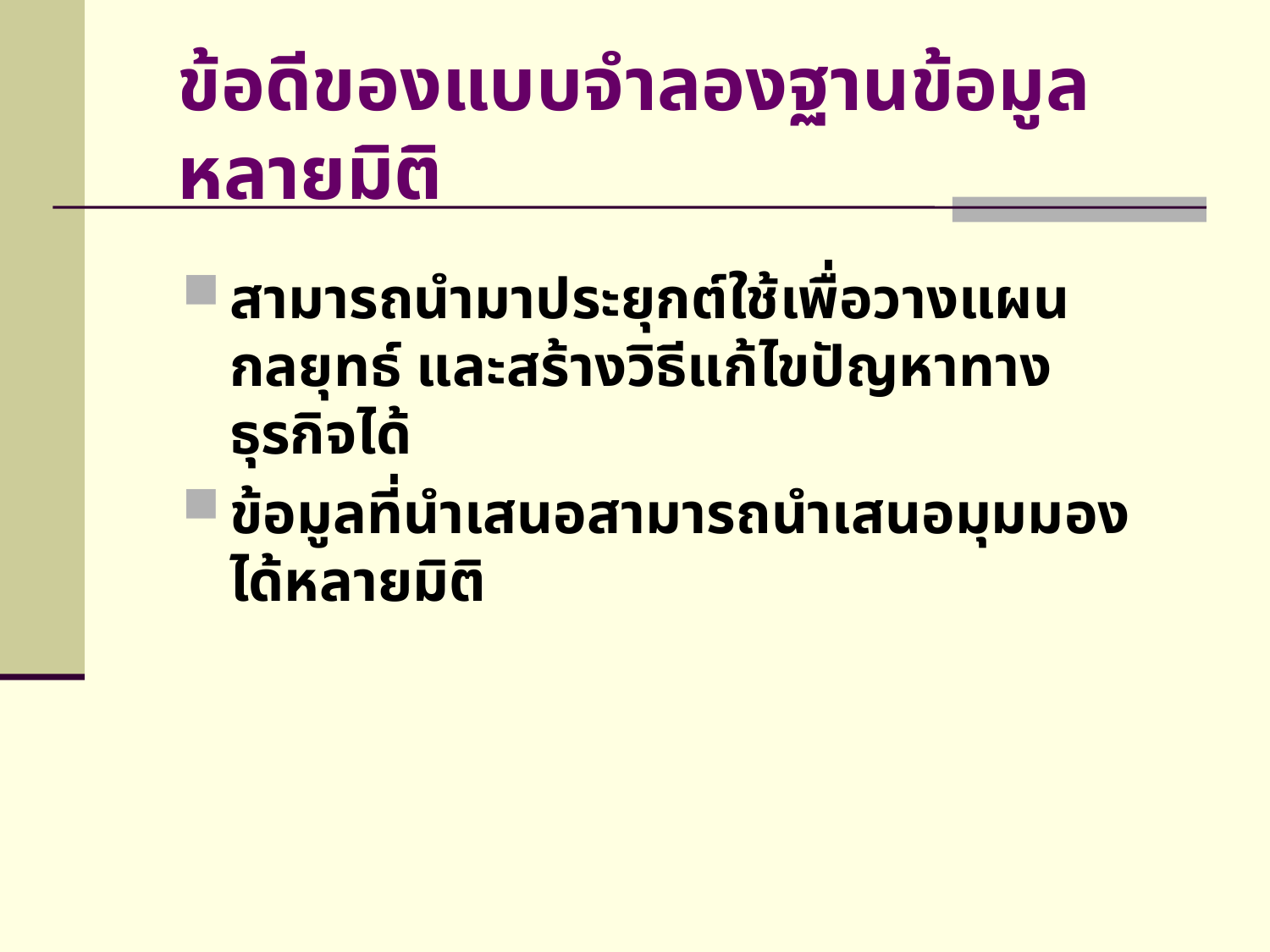

# ข้อดีของแบบจำลองฐานข้อมูลหลายมิติ
สามารถนำมาประยุกต์ใช้เพื่อวางแผนกลยุทธ์ และสร้างวิธีแก้ไขปัญหาทางธุรกิจได้
ข้อมูลที่นำเสนอสามารถนำเสนอมุมมองได้หลายมิติ